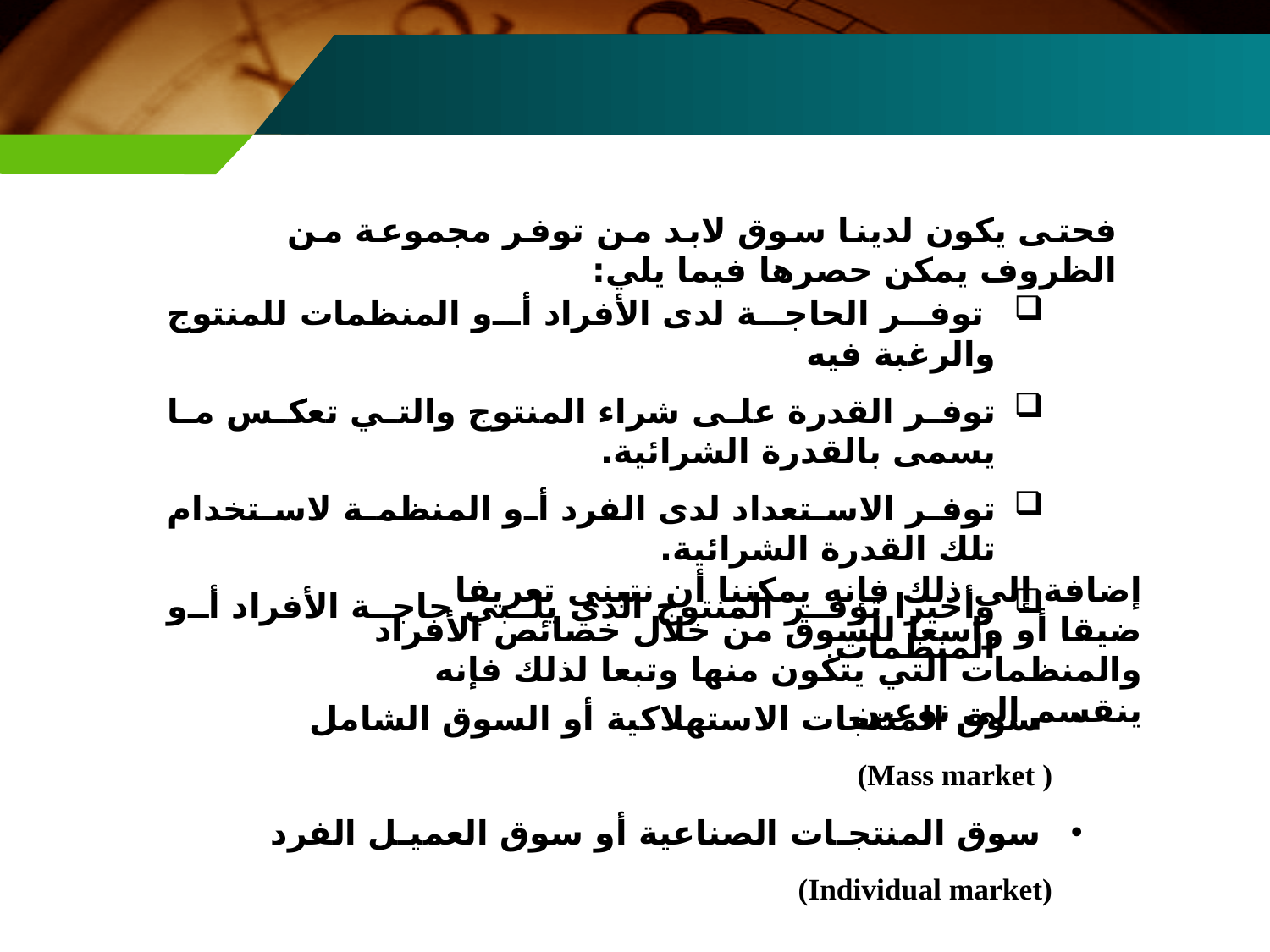

فحتى يكون لدينا سوق لابد من توفر مجموعة من الظروف يمكن حصرها فيما يلي:

 توفر الحاجة لدى الأفراد أو المنظمات للمنتوج والرغبة فيه
توفر القدرة على شراء المنتوج والتي تعكس ما يسمى بالقدرة الشرائية.
توفر الاستعداد لدى الفرد أو المنظمة لاستخدام تلك القدرة الشرائية.
وأخيرا توفر المنتوج الذي يلبي حاجة الأفراد أو المنظمات.
إضافة إلى ذلك فإنه يمكننا أن نتبنى تعريفا ضيقا أو واسعا للسوق من خلال خصائص الأفراد والمنظمات التي يتكون منها وتبعا لذلك فإنه ينقسم إلى نوعين
 سوق المنتجات الاستهلاكية أو السوق الشامل ( Mass market)
 سوق المنتجـات الصناعية أو سوق العميـل الفرد (Individual market)